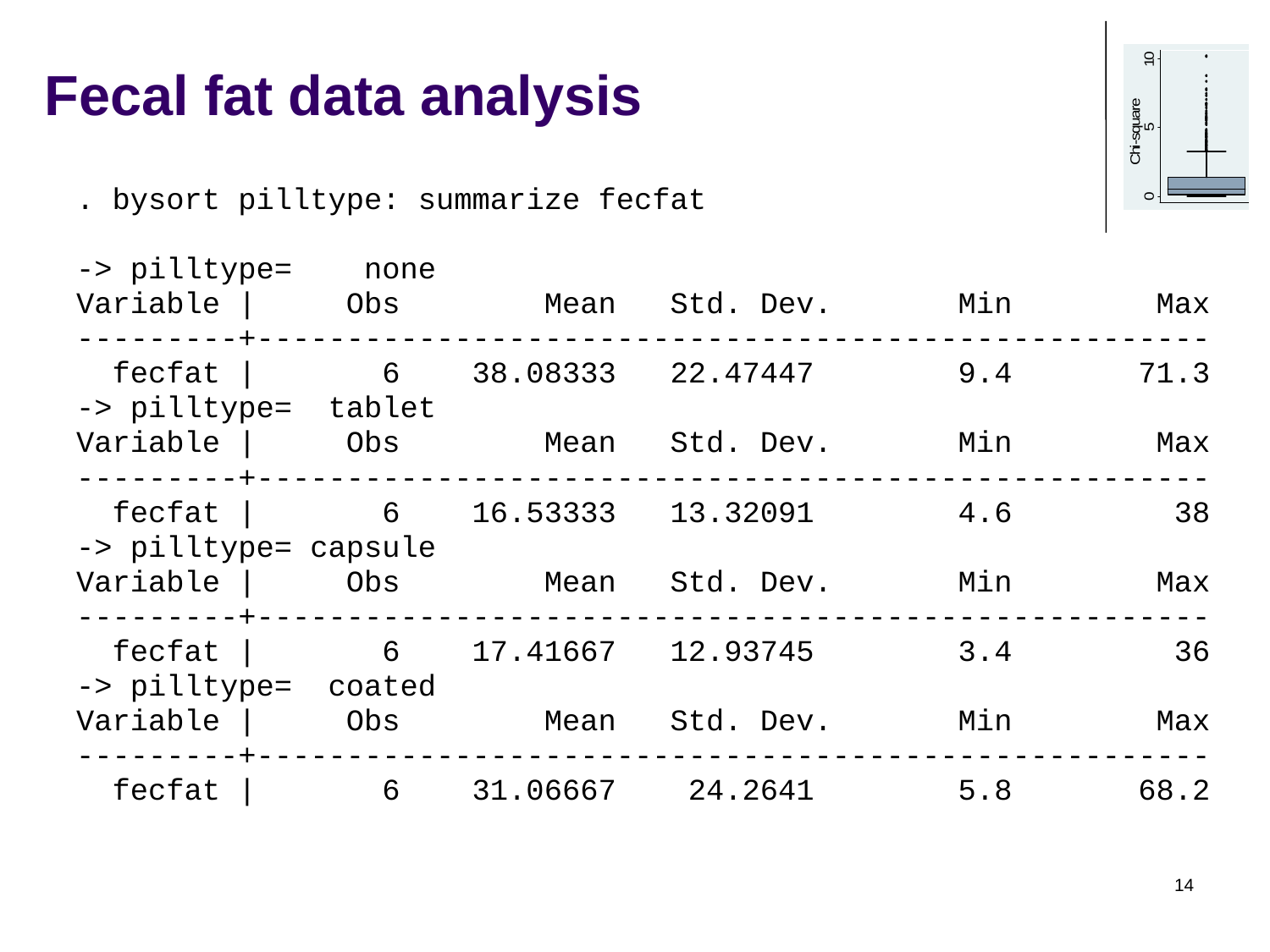

# Fecal fat data analysis
. bysort pilltype: summarize fecfat

-> pilltype=    none
Variable |     Obs        Mean   Std. Dev.       Min        Max
---------+-----------------------------------------------------
  fecfat |       6    38.08333   22.47447        9.4       71.3
-> pilltype=  tablet
Variable |     Obs        Mean   Std. Dev.       Min        Max
---------+-----------------------------------------------------
  fecfat |       6    16.53333   13.32091        4.6         38
-> pilltype= capsule
Variable |     Obs        Mean   Std. Dev.       Min        Max
---------+-----------------------------------------------------
  fecfat |       6    17.41667   12.93745        3.4         36
-> pilltype=  coated
Variable |     Obs        Mean   Std. Dev.       Min        Max
---------+-----------------------------------------------------
  fecfat |       6    31.06667    24.2641        5.8       68.2
14